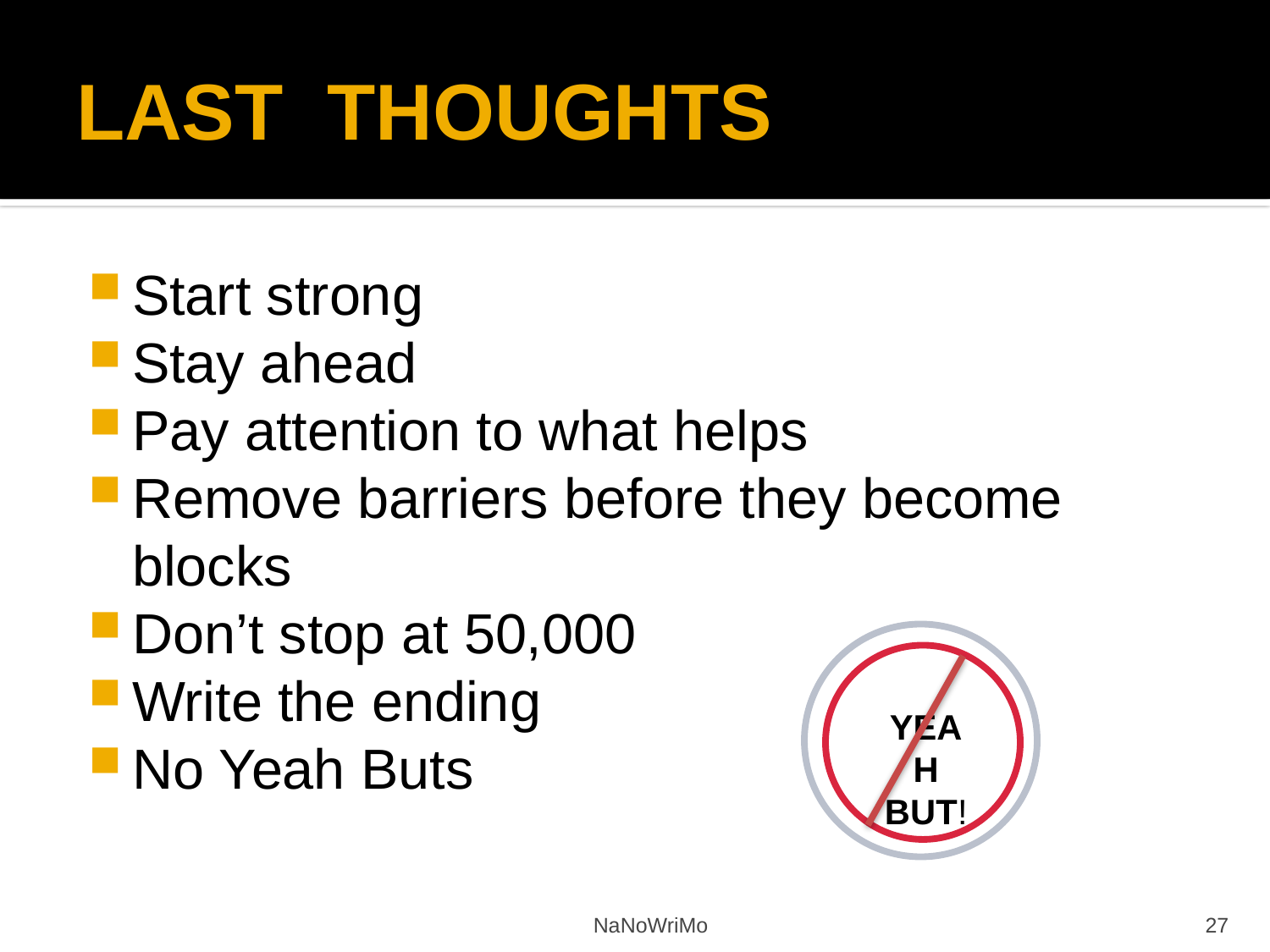

# LAST  THOUGHTS
Start strong
Stay ahead
Pay attention to what helps
Remove barriers before they become blocks
Don’t stop at 50,000
Write the ending
No Yeah Buts

YEAH
BUT!
NaNoWriMo
27